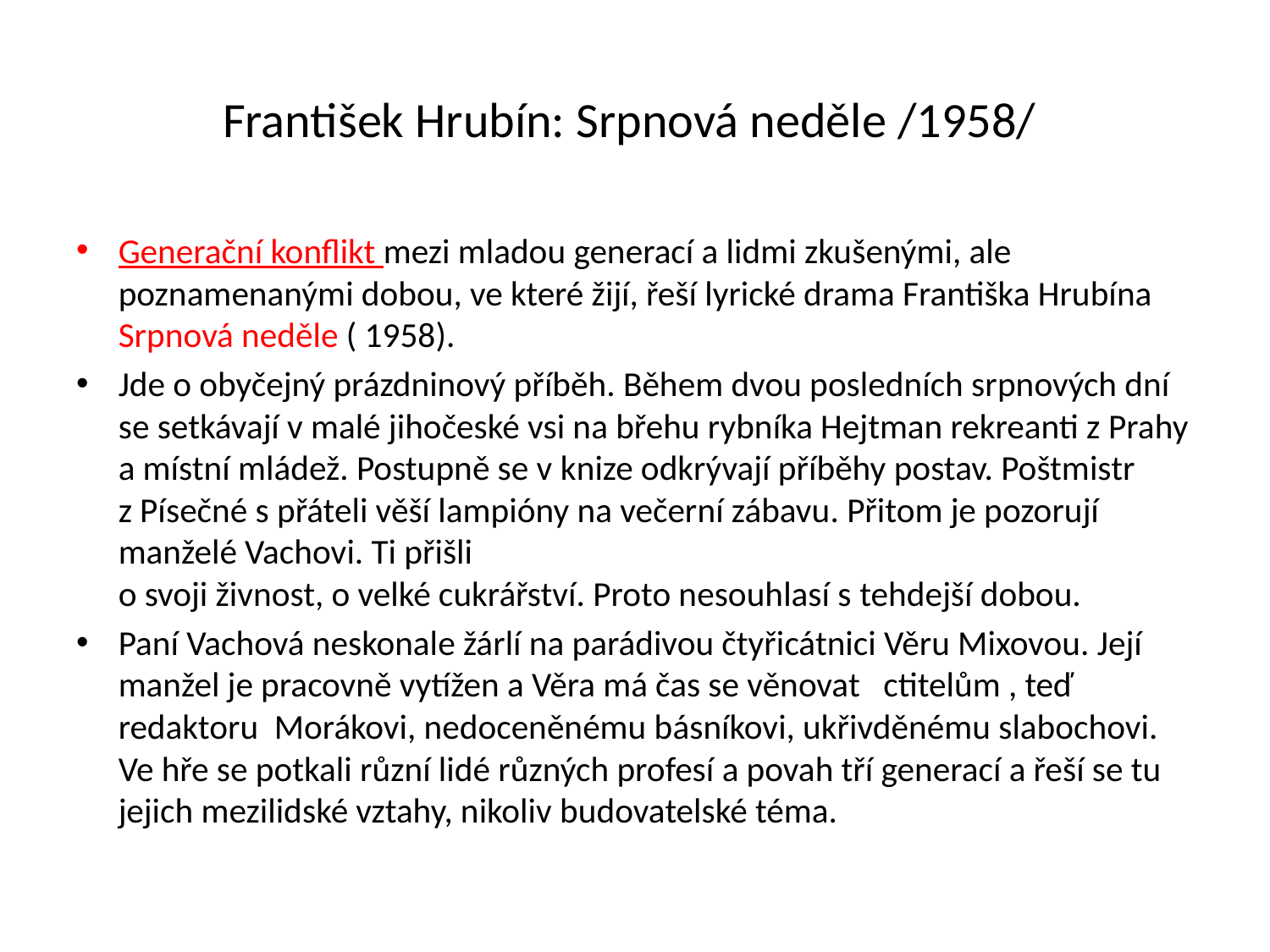

# František Hrubín: Srpnová neděle /1958/
Generační konflikt mezi mladou generací a lidmi zkušenými, ale poznamenanými dobou, ve které žijí, řeší lyrické drama Františka Hrubína Srpnová neděle ( 1958).
Jde o obyčejný prázdninový příběh. Během dvou posledních srpnových dní se setkávají v malé jihočeské vsi na břehu rybníka Hejtman rekreanti z Prahy a místní mládež. Postupně se v knize odkrývají příběhy postav. Poštmistr z Písečné s přáteli věší lampióny na večerní zábavu. Přitom je pozorují manželé Vachovi. Ti přišli
o svoji živnost, o velké cukrářství. Proto nesouhlasí s tehdejší dobou.
Paní Vachová neskonale žárlí na parádivou čtyřicátnici Věru Mixovou. Její manžel je pracovně vytížen a Věra má čas se věnovat   ctitelům , teď redaktoru  Morákovi, nedoceněnému básníkovi, ukřivděnému slabochovi. Ve hře se potkali různí lidé různých profesí a povah tří generací a řeší se tu jejich mezilidské vztahy, nikoliv budovatelské téma.